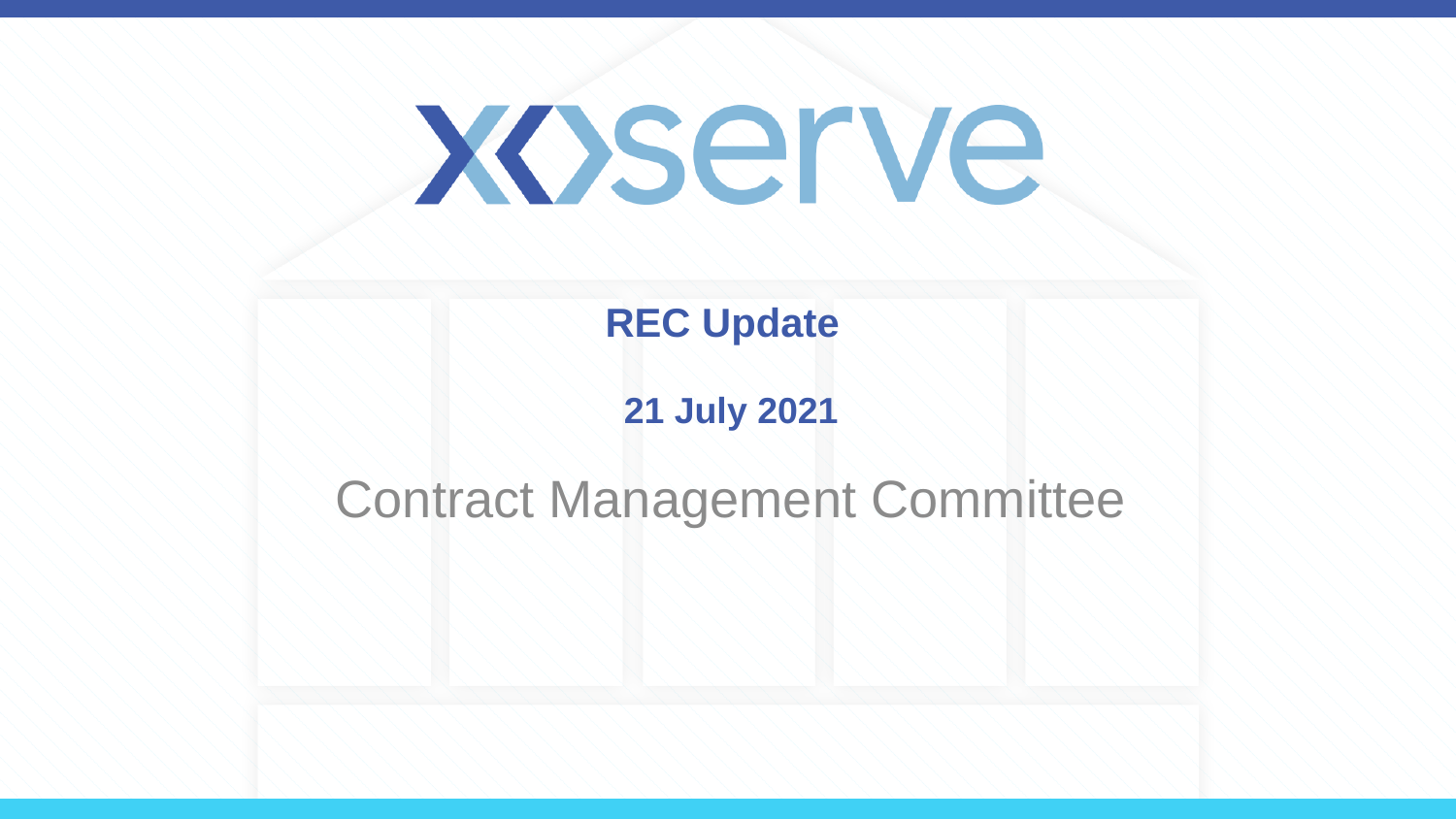

# REC Update
21 July 2021
Contract Management Committee